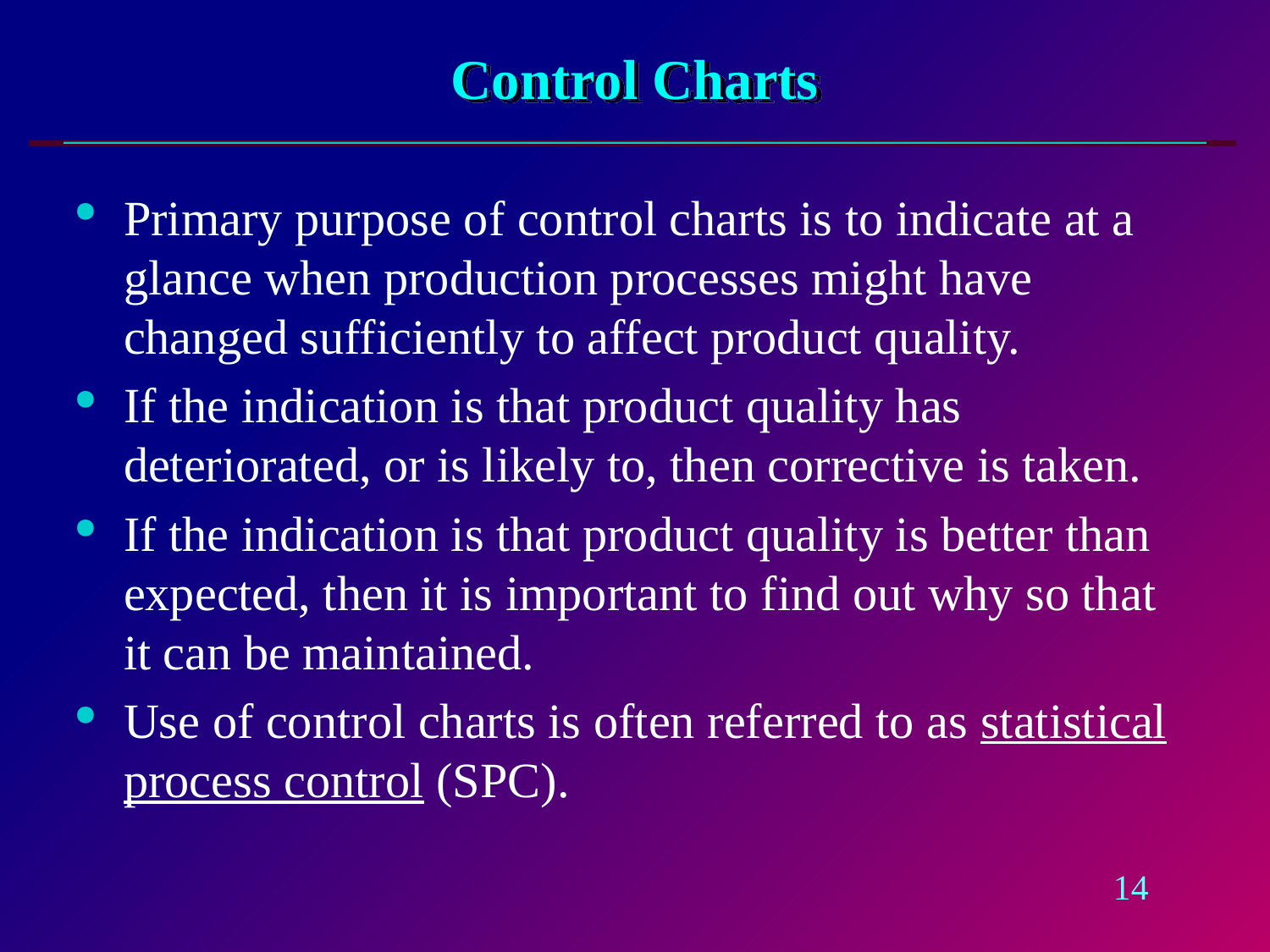

# Control Charts
Primary purpose of control charts is to indicate at a glance when production processes might have changed sufficiently to affect product quality.
If the indication is that product quality has deteriorated, or is likely to, then corrective is taken.
If the indication is that product quality is better than expected, then it is important to find out why so that it can be maintained.
Use of control charts is often referred to as statistical process control (SPC).